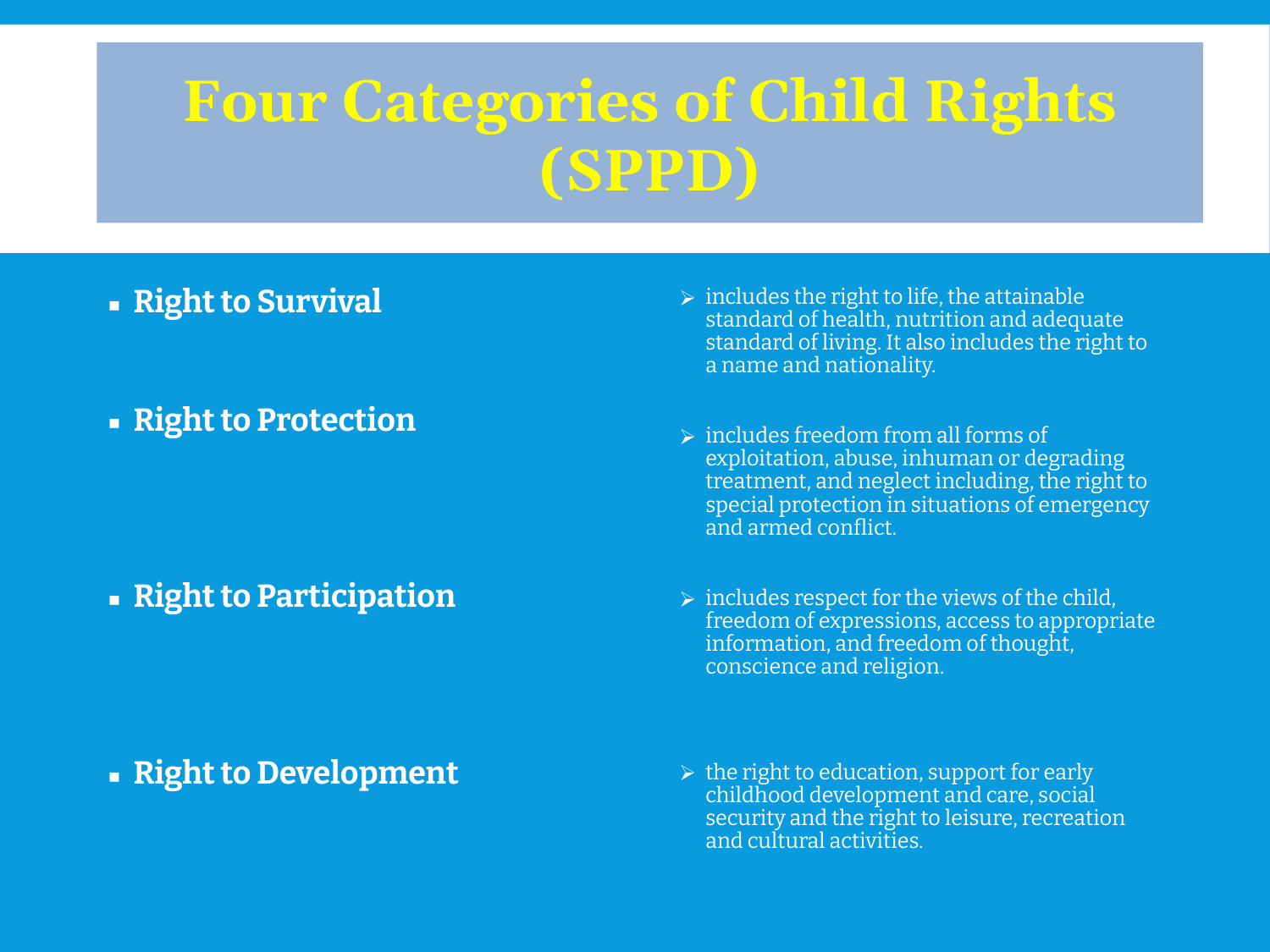

#
Four Categories of Child Rights
(SPPD)
Right to Survival

Right to Protection

Right to Participation

Right to Development
includes the right to life, the attainable standard of health, nutrition and adequate standard of living. It also includes the right to a name and nationality.

includes freedom from all forms of exploitation, abuse, inhuman or degrading treatment, and neglect including, the right to special protection in situations of emergency and armed conflict.

includes respect for the views of the child, freedom of expressions, access to appropriate information, and freedom of thought, conscience and religion.

the right to education, support for early childhood development and care, social security and the right to leisure, recreation and cultural activities.